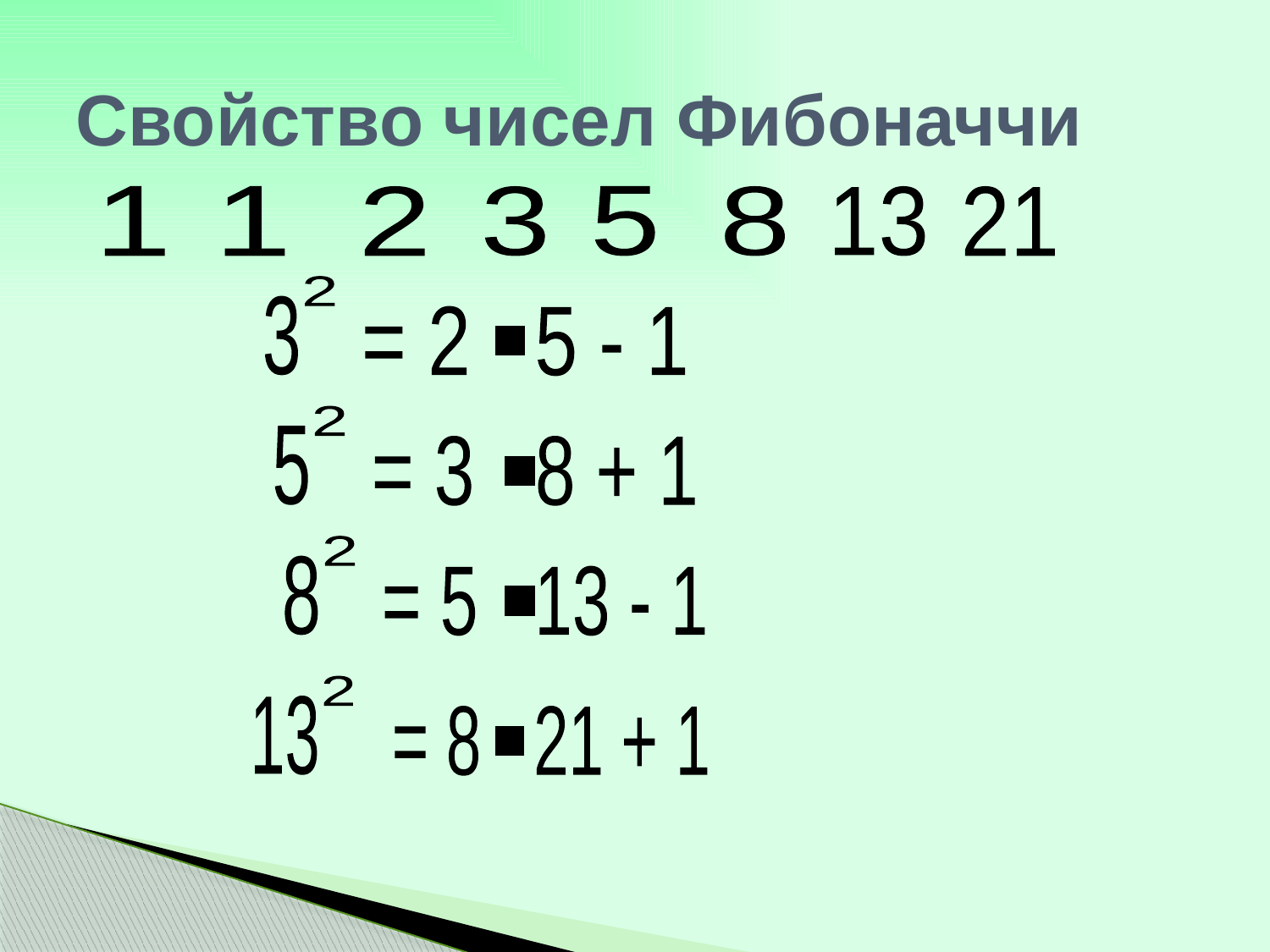

# Свойство чисел Фибоначчи
1
1
2
3
5
8
13
21
2
3
= 2   5 - 1
.
2
5
= 3   8 + 1
.
2
8
= 5   13 - 1
.
2
13
.
= 8   21 + 1